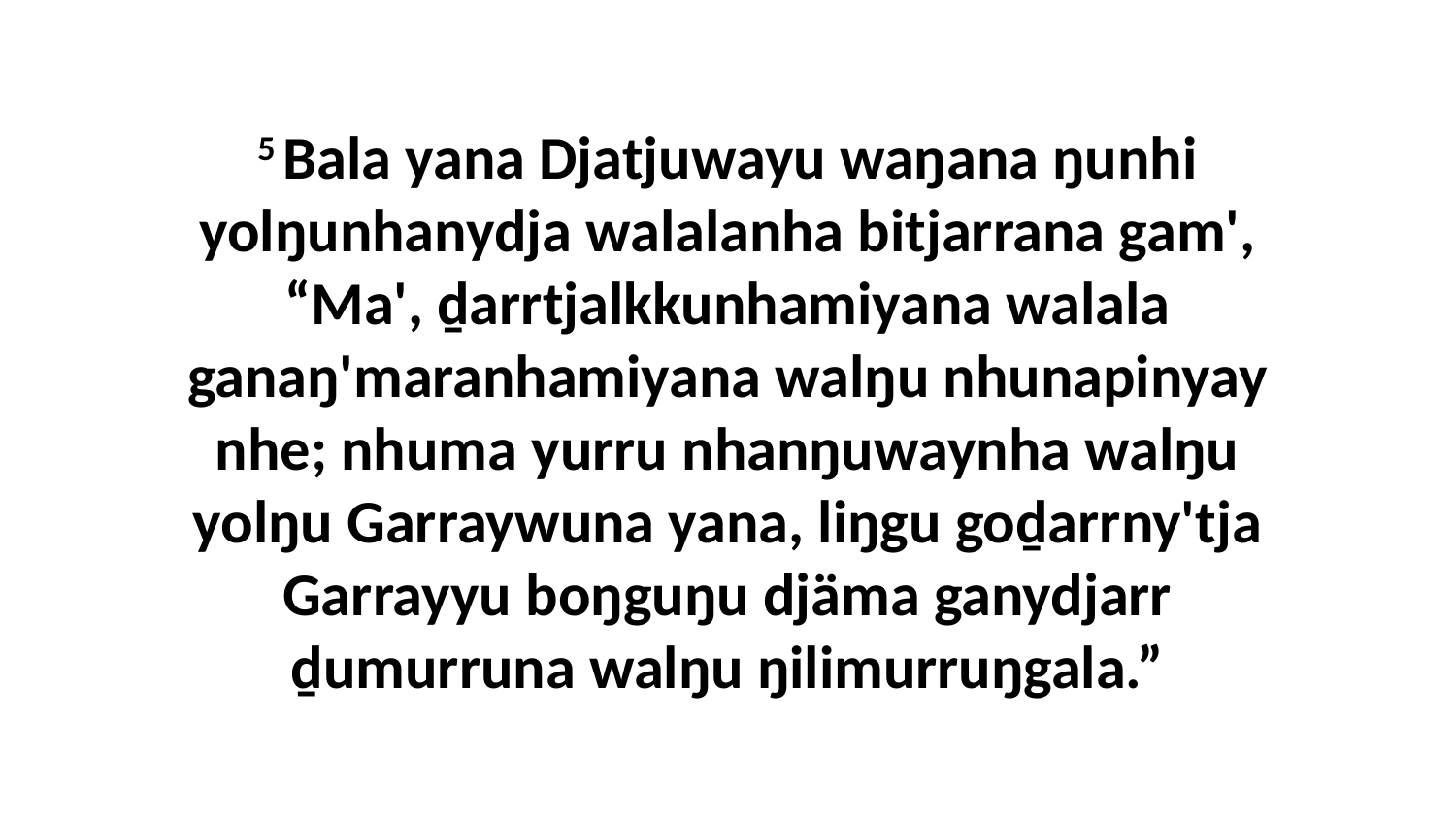

5 Bala yana Djatjuwayu waŋana ŋunhi yolŋunhanydja walalanha bitjarrana gam', “Ma', ḏarrtjalkkunhamiyana walala ganaŋ'maranhamiyana walŋu nhunapinyay nhe; nhuma yurru nhanŋuwaynha walŋu yolŋu Garraywuna yana, liŋgu goḏarrny'tja Garrayyu boŋguŋu djäma ganydjarr ḏumurruna walŋu ŋilimurruŋgala.”